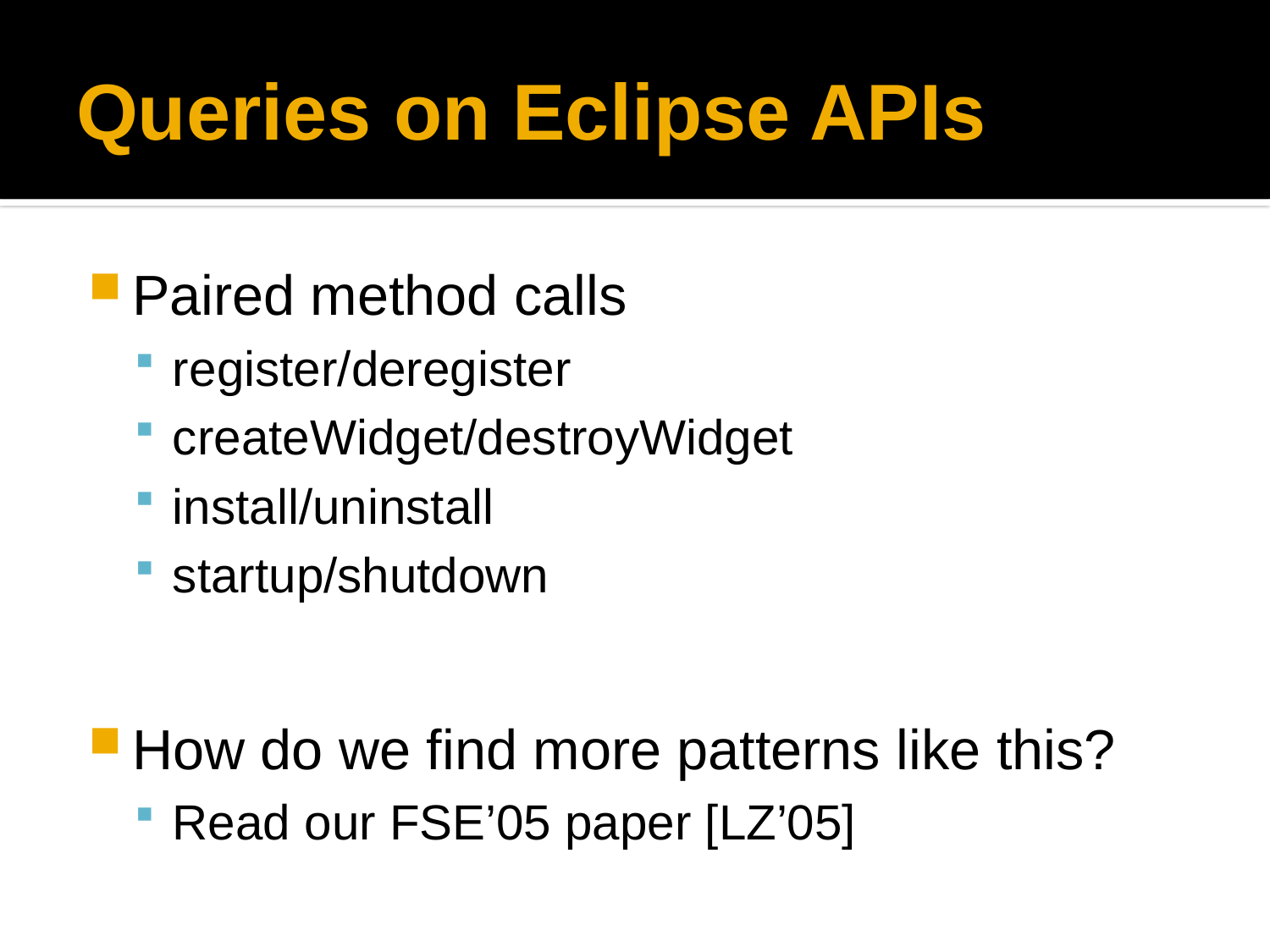

# Queries on Eclipse APIs
Paired method calls
register/deregister
createWidget/destroyWidget
install/uninstall
startup/shutdown

How do we find more patterns like this?
Read our FSE’05 paper [LZ’05]